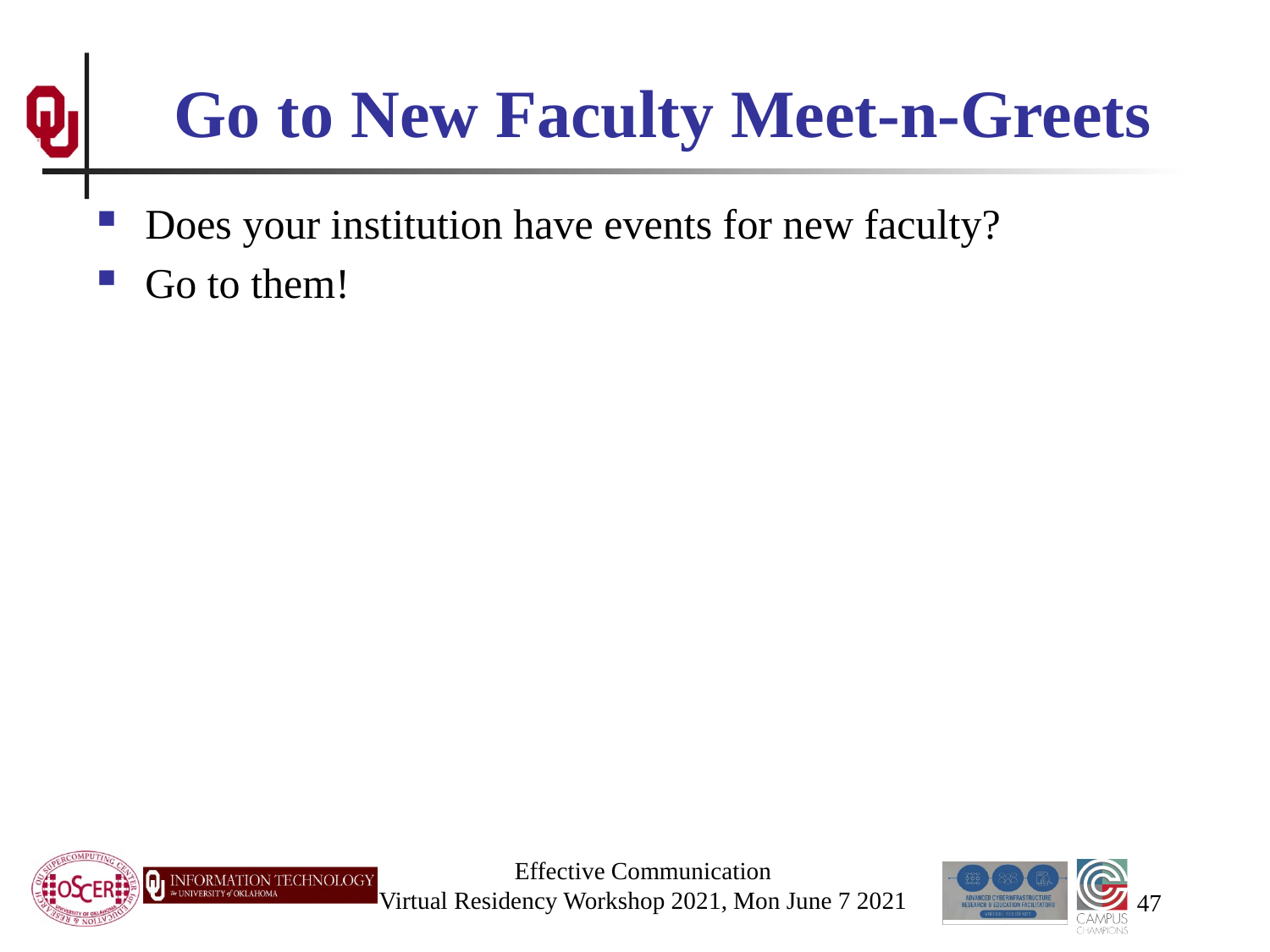

# Go to New Faculty Meet-n-Greets
Does your institution have events for new faculty?
Go to them!
Effective Communication
Virtual Residency Workshop 2021, Mon June 7 2021
47